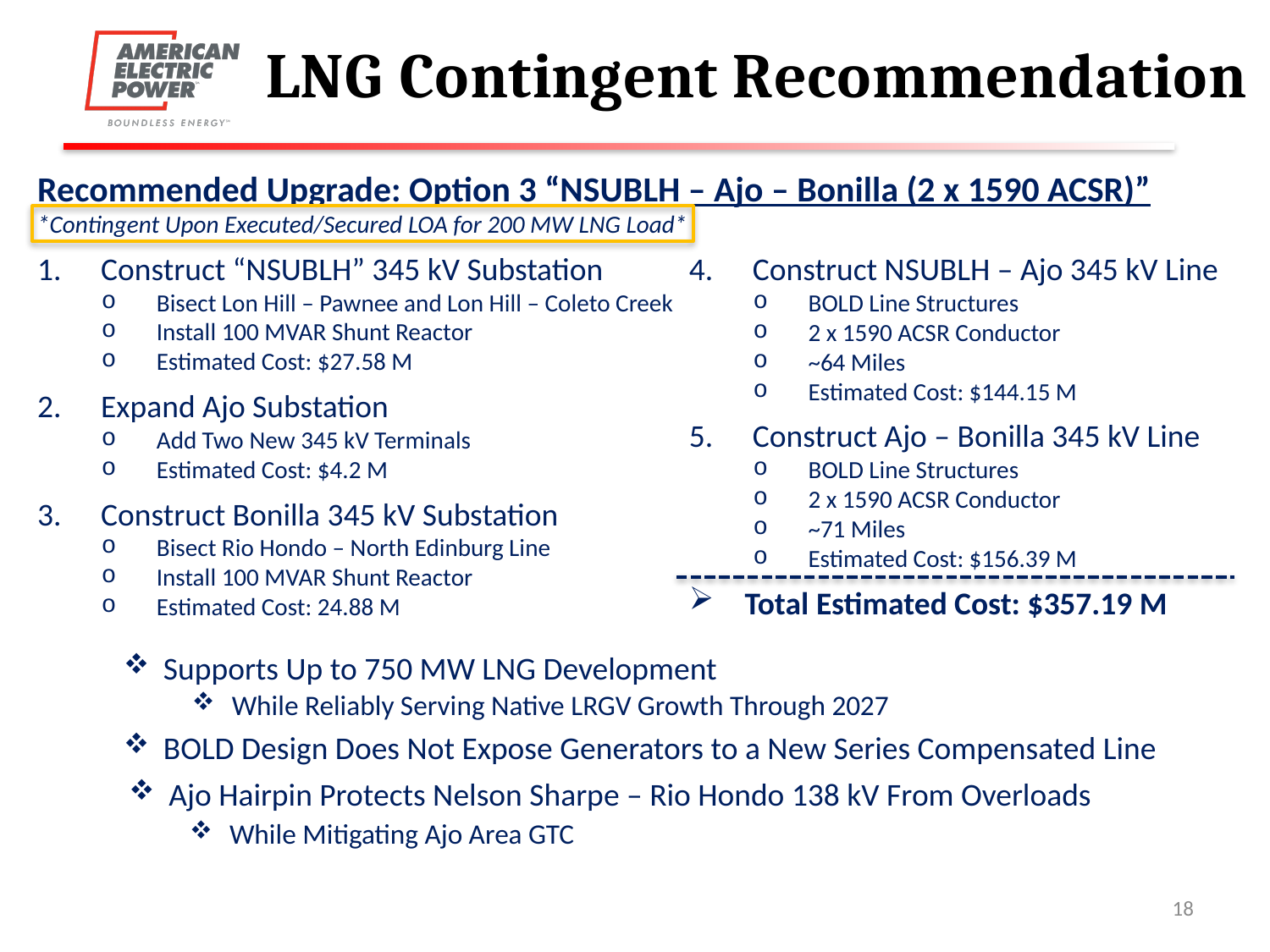

# LNG Contingent Recommendation
Recommended Upgrade: Option 3 “NSUBLH – Ajo – Bonilla (2 x 1590 ACSR)”
*Contingent Upon Executed/Secured LOA for 200 MW LNG Load*
Construct “NSUBLH” 345 kV Substation
Bisect Lon Hill – Pawnee and Lon Hill – Coleto Creek
Install 100 MVAR Shunt Reactor
Estimated Cost: $27.58 M
Expand Ajo Substation
Add Two New 345 kV Terminals
Estimated Cost: $4.2 M
Construct Bonilla 345 kV Substation
Bisect Rio Hondo – North Edinburg Line
Install 100 MVAR Shunt Reactor
Estimated Cost: 24.88 M

Construct NSUBLH – Ajo 345 kV Line
BOLD Line Structures
2 x 1590 ACSR Conductor
~64 Miles
Estimated Cost: $144.15 M
Construct Ajo – Bonilla 345 kV Line
BOLD Line Structures
2 x 1590 ACSR Conductor
~71 Miles
Estimated Cost: $156.39 M
Total Estimated Cost: $357.19 M
Supports Up to 750 MW LNG Development
While Reliably Serving Native LRGV Growth Through 2027
BOLD Design Does Not Expose Generators to a New Series Compensated Line
Ajo Hairpin Protects Nelson Sharpe – Rio Hondo 138 kV From Overloads
While Mitigating Ajo Area GTC
18